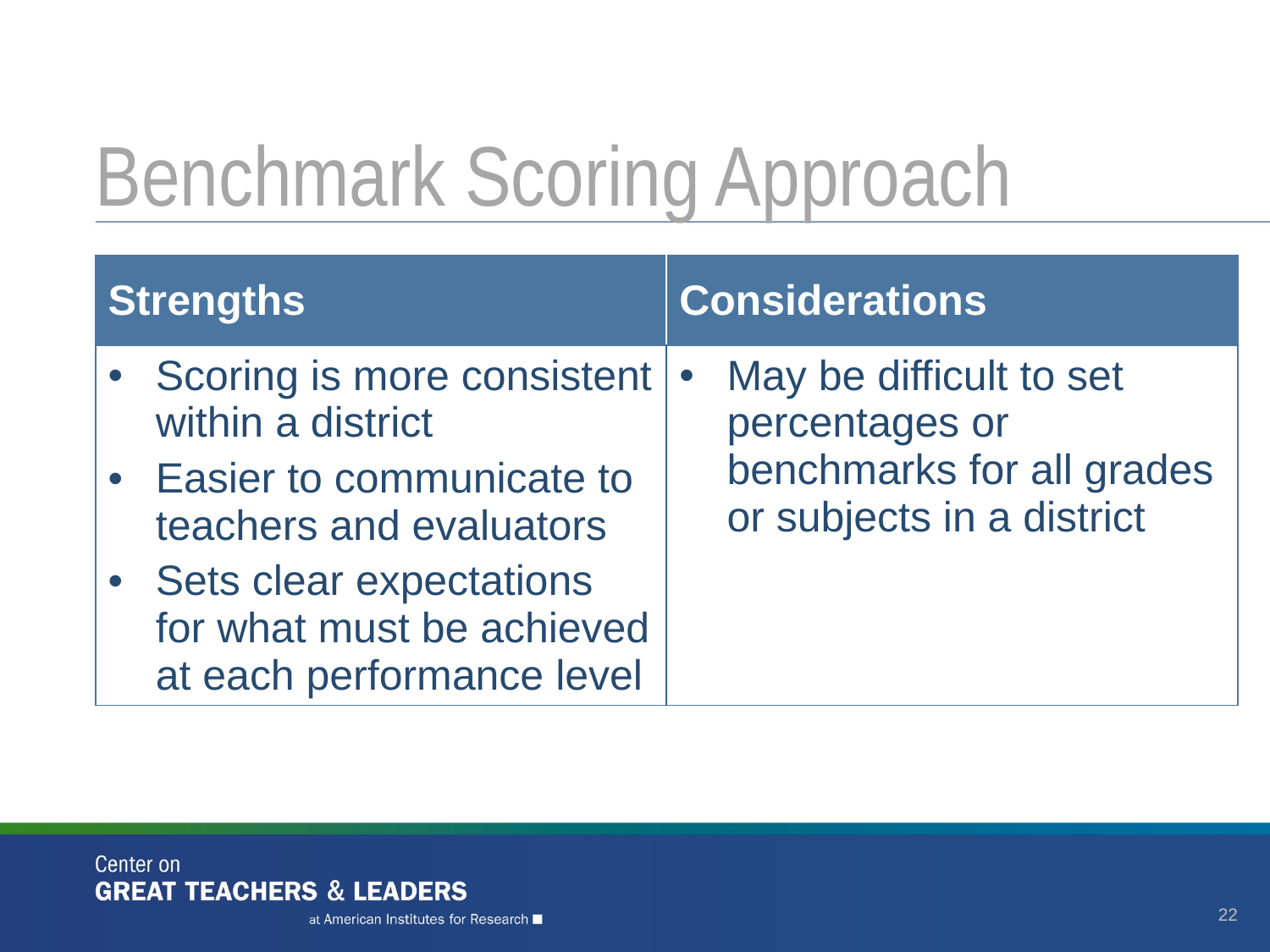

# Benchmark Scoring Approach
| Strengths | Considerations |
| --- | --- |
| Scoring is more consistent within a district Easier to communicate to teachers and evaluators Sets clear expectations for what must be achieved at each performance level | May be difficult to set percentages or benchmarks for all grades or subjects in a district |
22